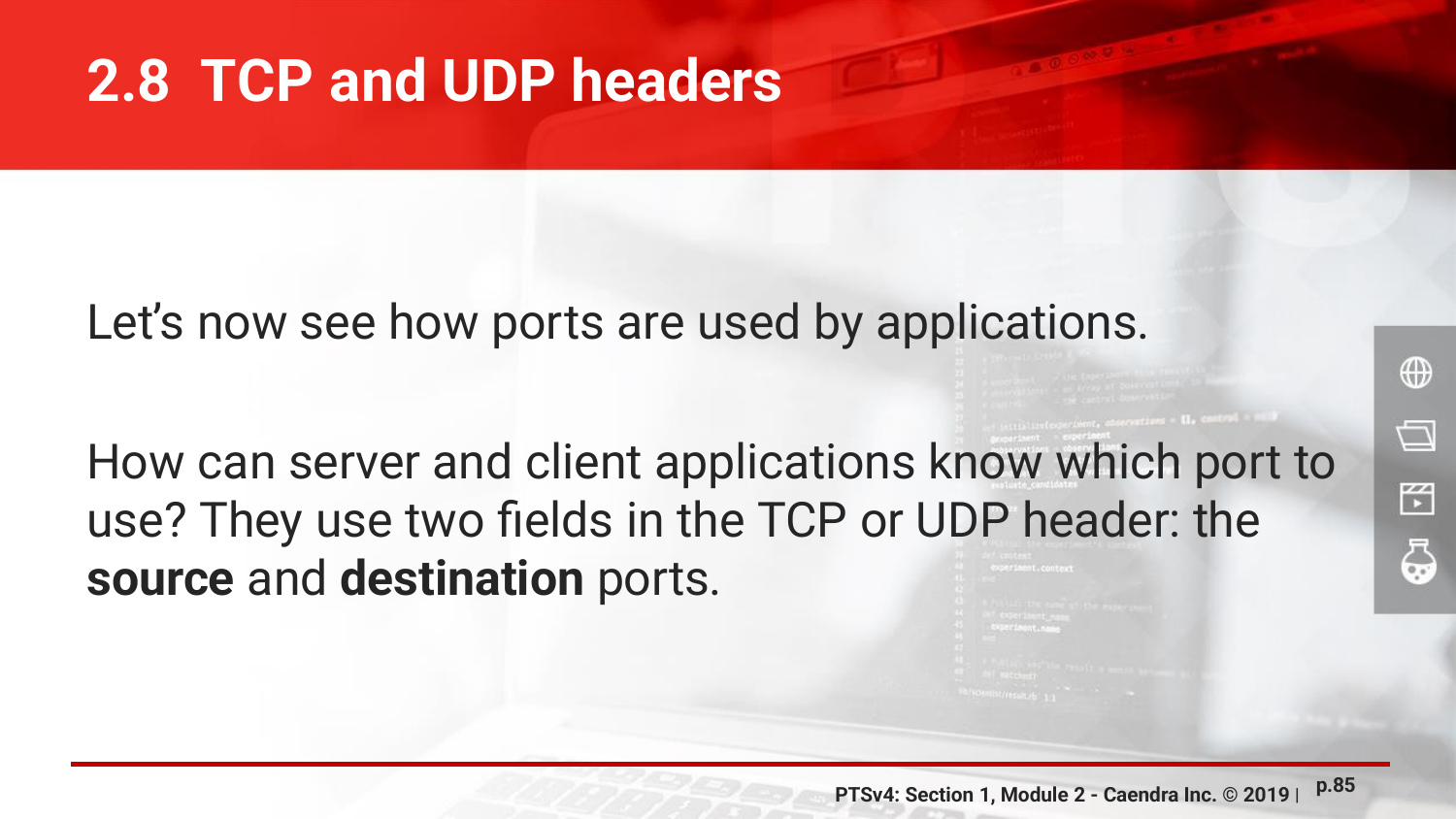

2.8  TCP and UDP headers
Let’s now see how ports are used by applications.

How can server and client applications know which port to use? They use two fields in the TCP or UDP header: the source and destination ports.

PTSv4: Section 1, Module 2 - Caendra Inc. © 2019 |
p.85